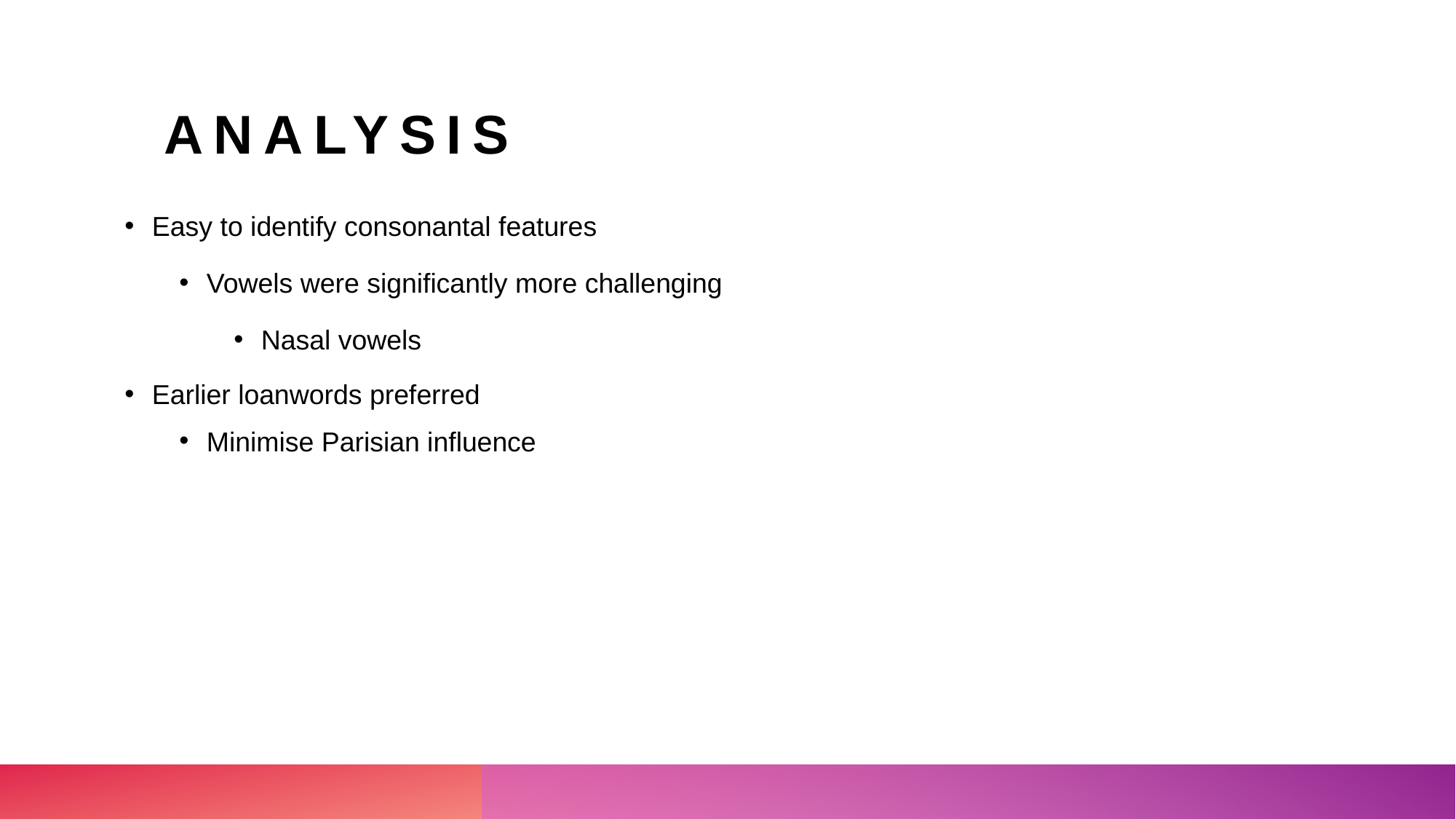

# Analysis
Easy to identify consonantal features
Vowels were significantly more challenging
Nasal vowels
Earlier loanwords preferred
Minimise Parisian influence